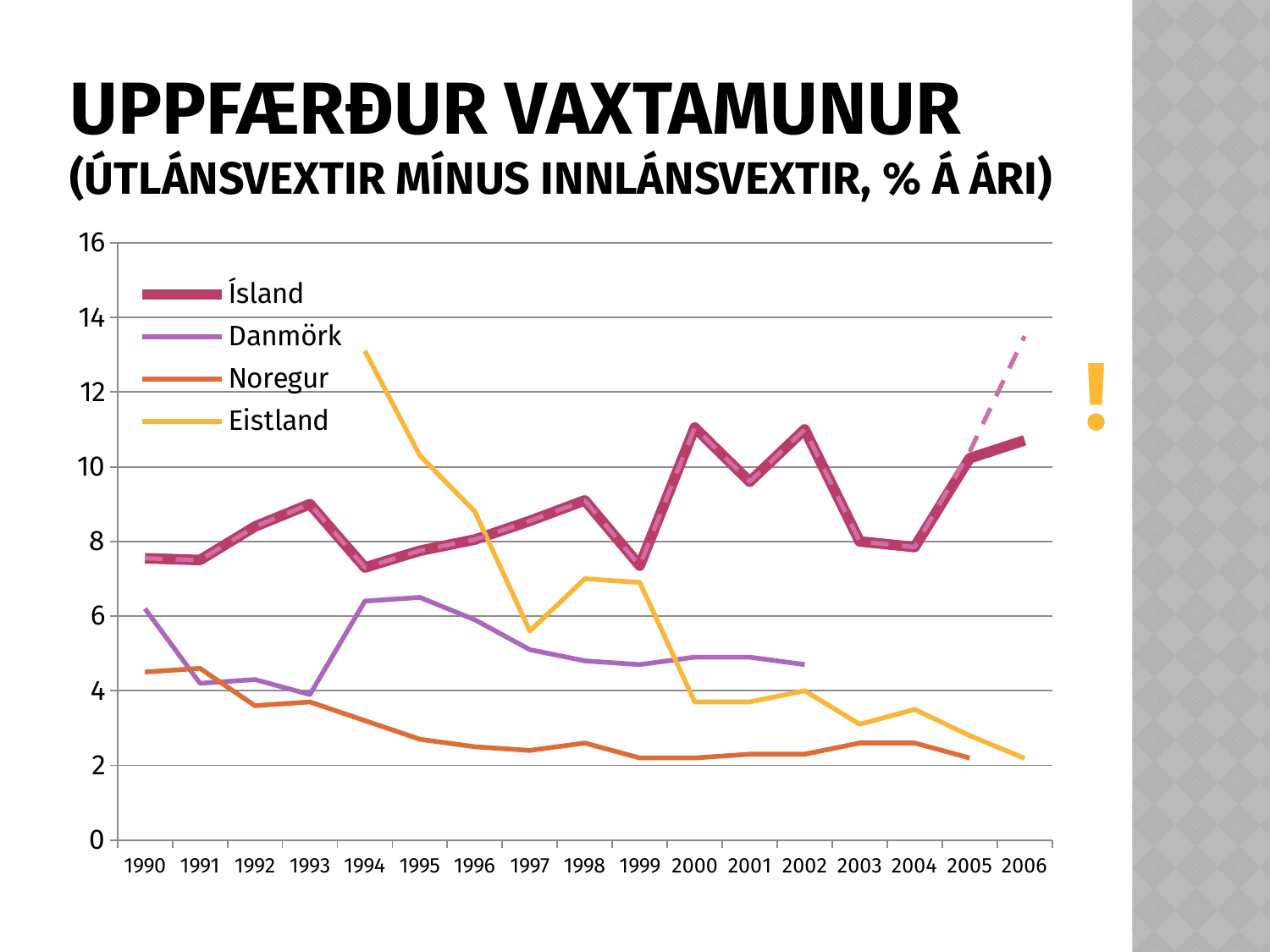

# uppfærður Vaxtamunur (útlánsvextir mínus innlánsvextir, % á ári)

### Chart

| Category | Ísland | Danmörk | Noregur | Eistland |  |
|---|---|---|---|---|---|
| 1990 | 7.549999999999999 | 6.2 | 4.5 | None | 7.549999999999999 |
| 1991 | 7.5 | 4.2 | 4.6 | None | 7.5 |
| 1992 | 8.4 | 4.3 | 3.6 | None | 8.4 |
| 1993 | 9.0 | 3.9 | 3.7 | None | 9.0 |
| 1994 | 7.3 | 6.4 | 3.2 | 13.1 | 7.3 |
| 1995 | 7.75 | 6.5 | 2.7 | 10.3 | 7.75 |
| 1996 | 8.05 | 5.9 | 2.5 | 8.8 | 8.05 |
| 1997 | 8.55 | 5.1 | 2.4 | 5.6 | 8.55 |
| 1998 | 9.100000000000001 | 4.8 | 2.6 | 7.0 | 9.100000000000001 |
| 1999 | 7.3500000000000005 | 4.7 | 2.2 | 6.9 | 7.3500000000000005 |
| 2000 | 11.05 | 4.9 | 2.2 | 3.7 | 11.05 |
| 2001 | 9.6 | 4.9 | 2.3 | 3.7 | 9.6 |
| 2002 | 11.0 | 4.7 | 2.3 | 4.0 | 11.0 |
| 2003 | 8.0 | None | 2.6 | 3.1 | 8.0 |
| 2004 | 7.85 | None | 2.6 | 3.5 | 7.85 |
| 2005 | 10.227528662506566 | None | 2.2 | 2.8 | 10.4 |
| 2006 | 10.708979824067852 | None | None | 2.19 | 13.5 |
!